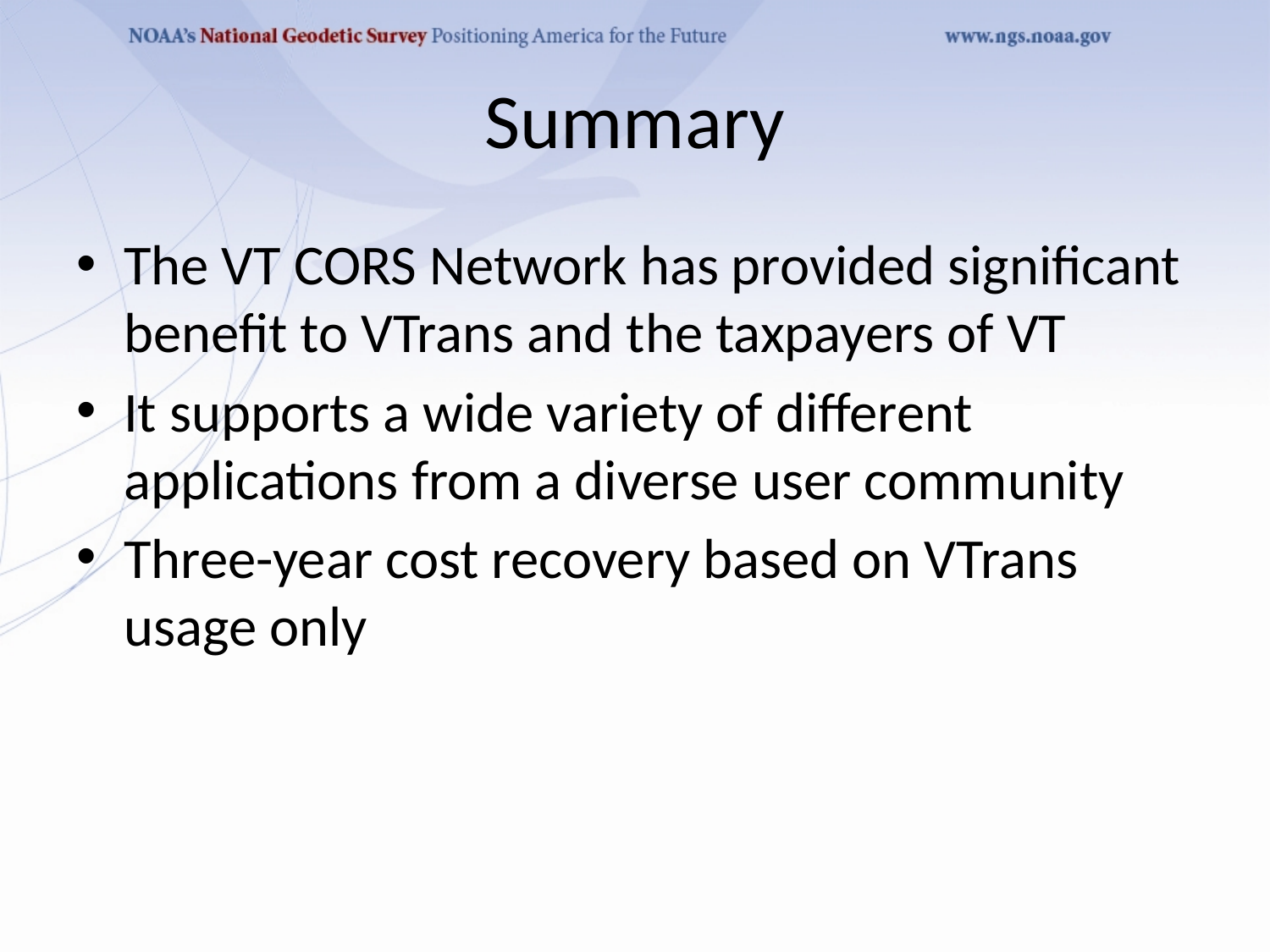

# Summary
The VT CORS Network has provided significant benefit to VTrans and the taxpayers of VT
It supports a wide variety of different applications from a diverse user community
Three-year cost recovery based on VTrans usage only